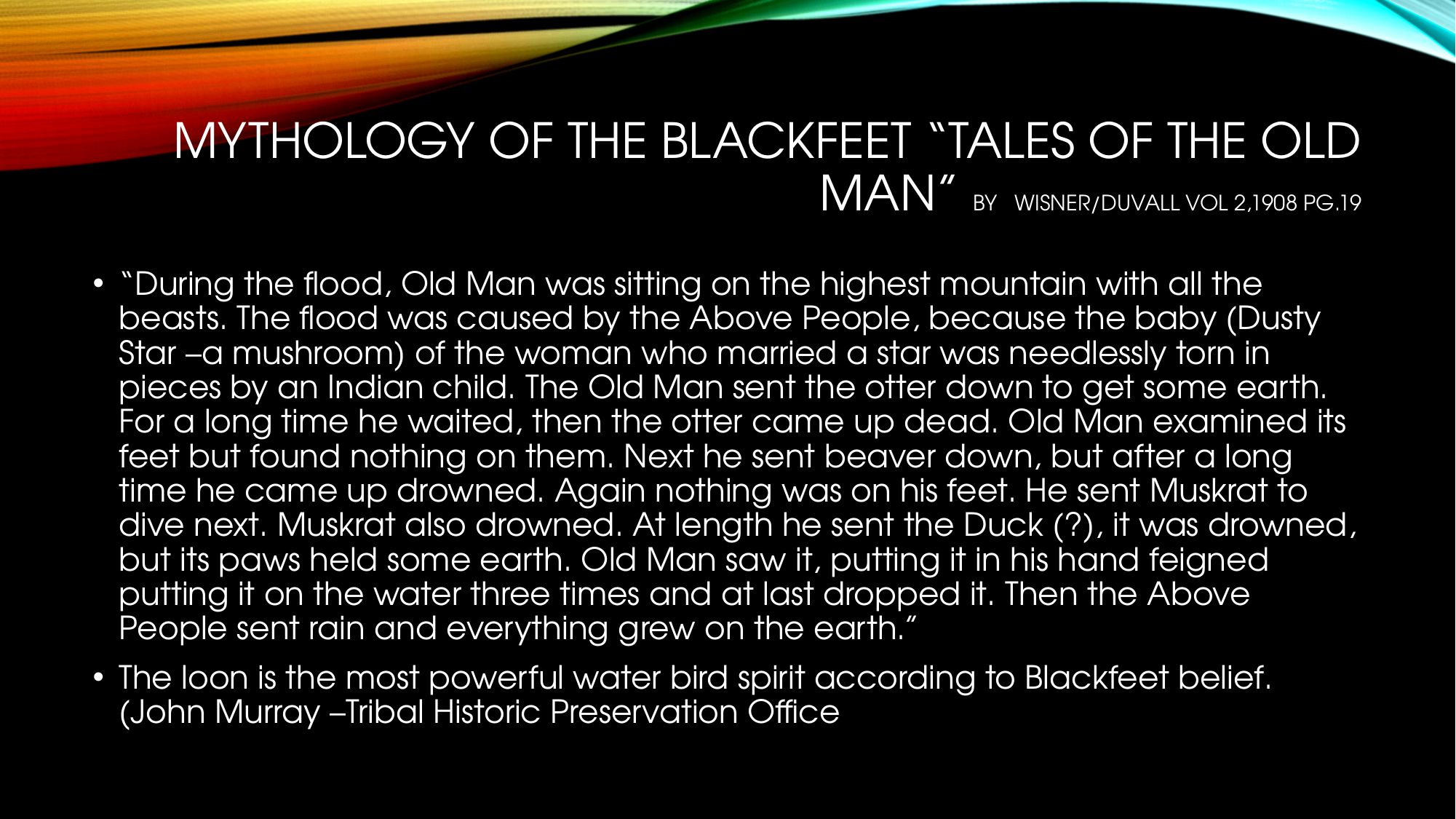

# Mythology of the Blackfeet “Tales of the Old Man” By   Wisner/Duvall Vol 2,1908 pg.19
“During the flood, Old Man was sitting on the highest mountain with all the beasts. The flood was caused by the Above People, because the baby (Dusty Star –a mushroom) of the woman who married a star was needlessly torn in pieces by an Indian child. The Old Man sent the otter down to get some earth. For a long time he waited, then the otter came up dead. Old Man examined its feet but found nothing on them. Next he sent beaver down, but after a long time he came up drowned. Again nothing was on his feet. He sent Muskrat to dive next. Muskrat also drowned. At length he sent the Duck (?), it was drowned, but its paws held some earth. Old Man saw it, putting it in his hand feigned putting it on the water three times and at last dropped it. Then the Above People sent rain and everything grew on the earth.”
The loon is the most powerful water bird spirit according to Blackfeet belief. (John Murray –Tribal Historic Preservation Office